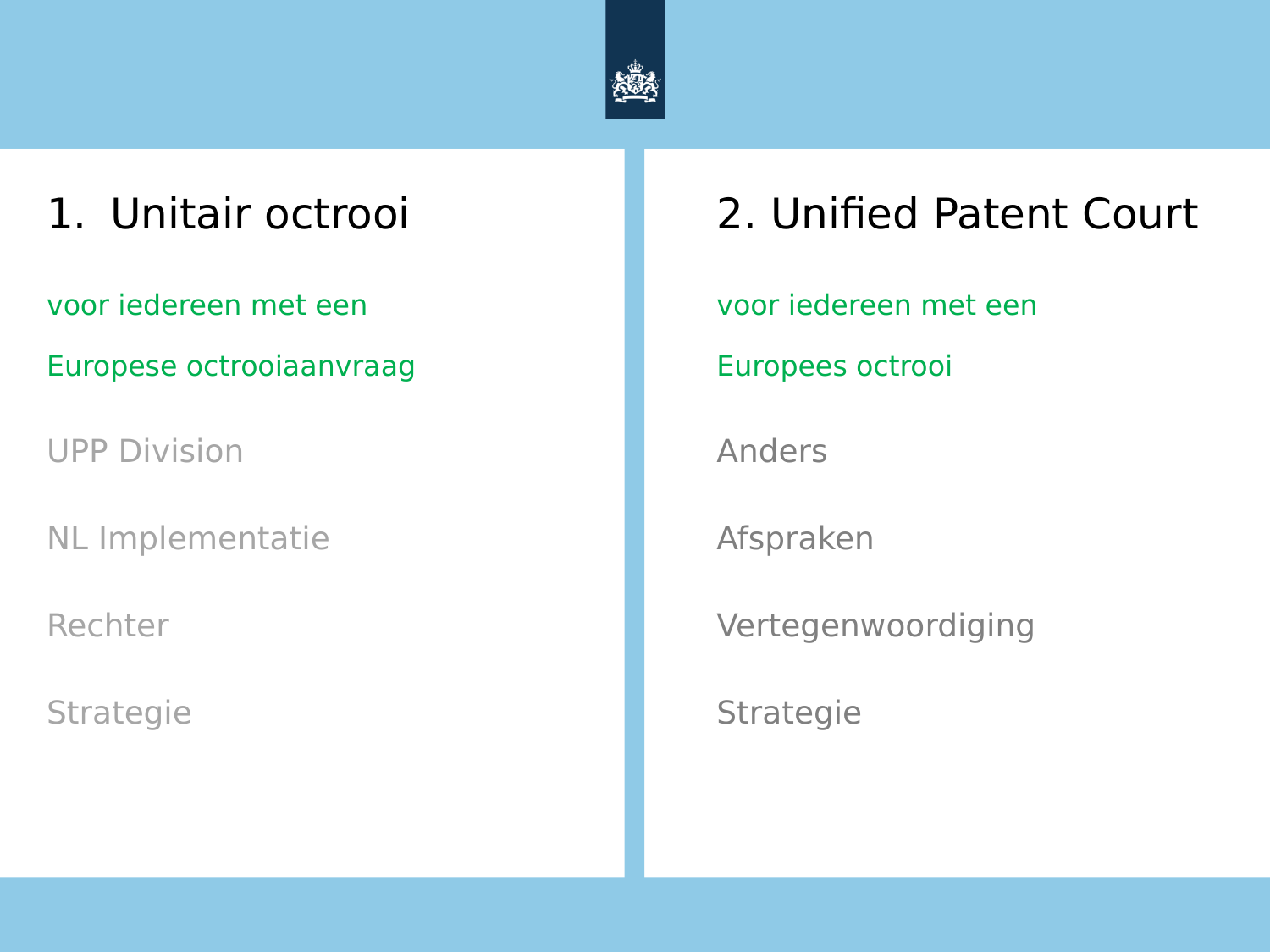

# Twee revoluties

Unitair octrooi
voor iedereen met een
Europese octrooiaanvraag
UPP Division
NL Implementatie
Rechter
Strategie
2. Unified Patent Court
voor iedereen met een
Europees octrooi
Anders
Afspraken
Vertegenwoordiging
Strategie